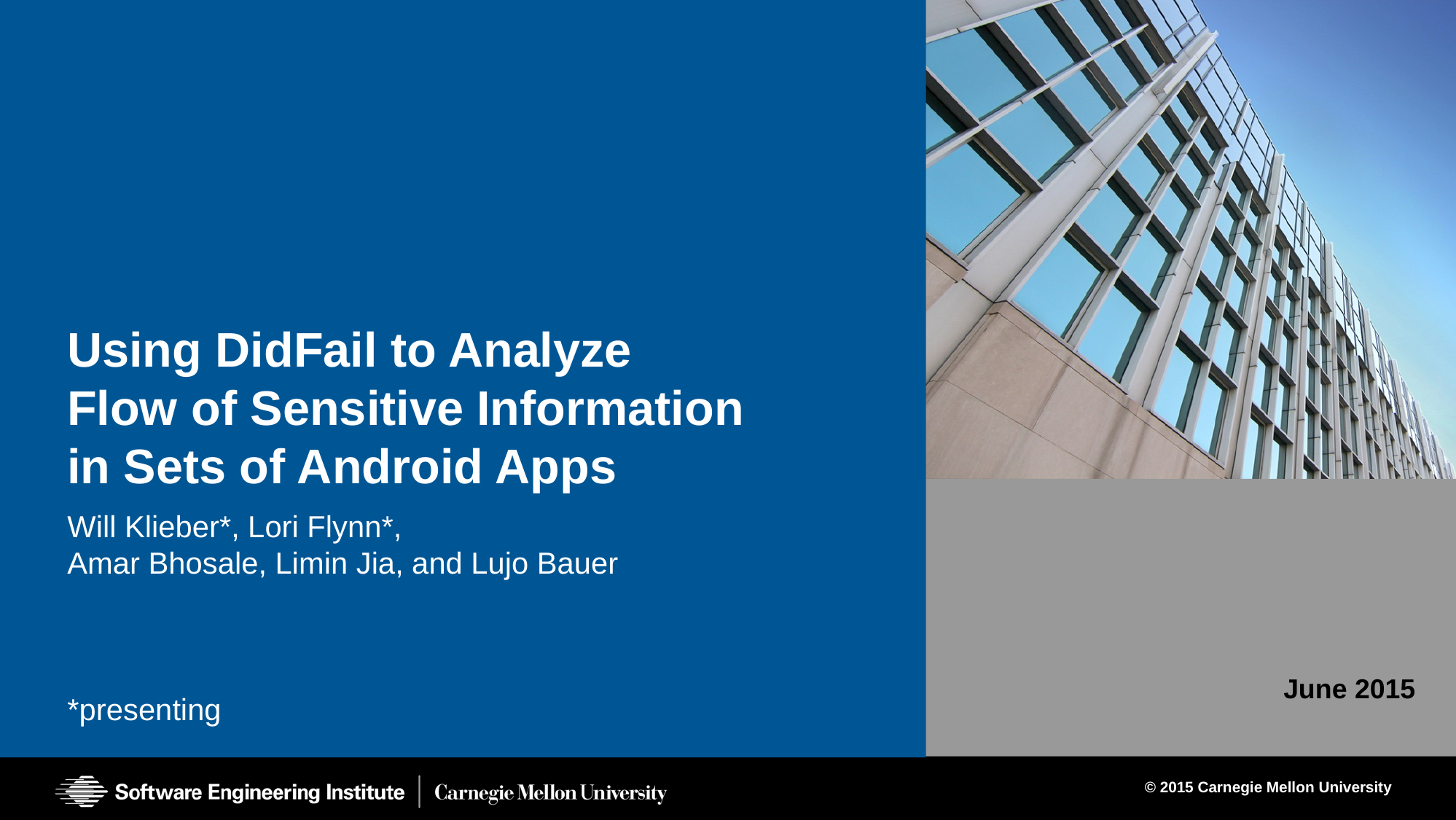

# Using DidFail to Analyze Flow of Sensitive Information in Sets of Android Apps
Will Klieber*, Lori Flynn*,
Amar Bhosale, Limin Jia, and Lujo Bauer

*presenting
June 2015